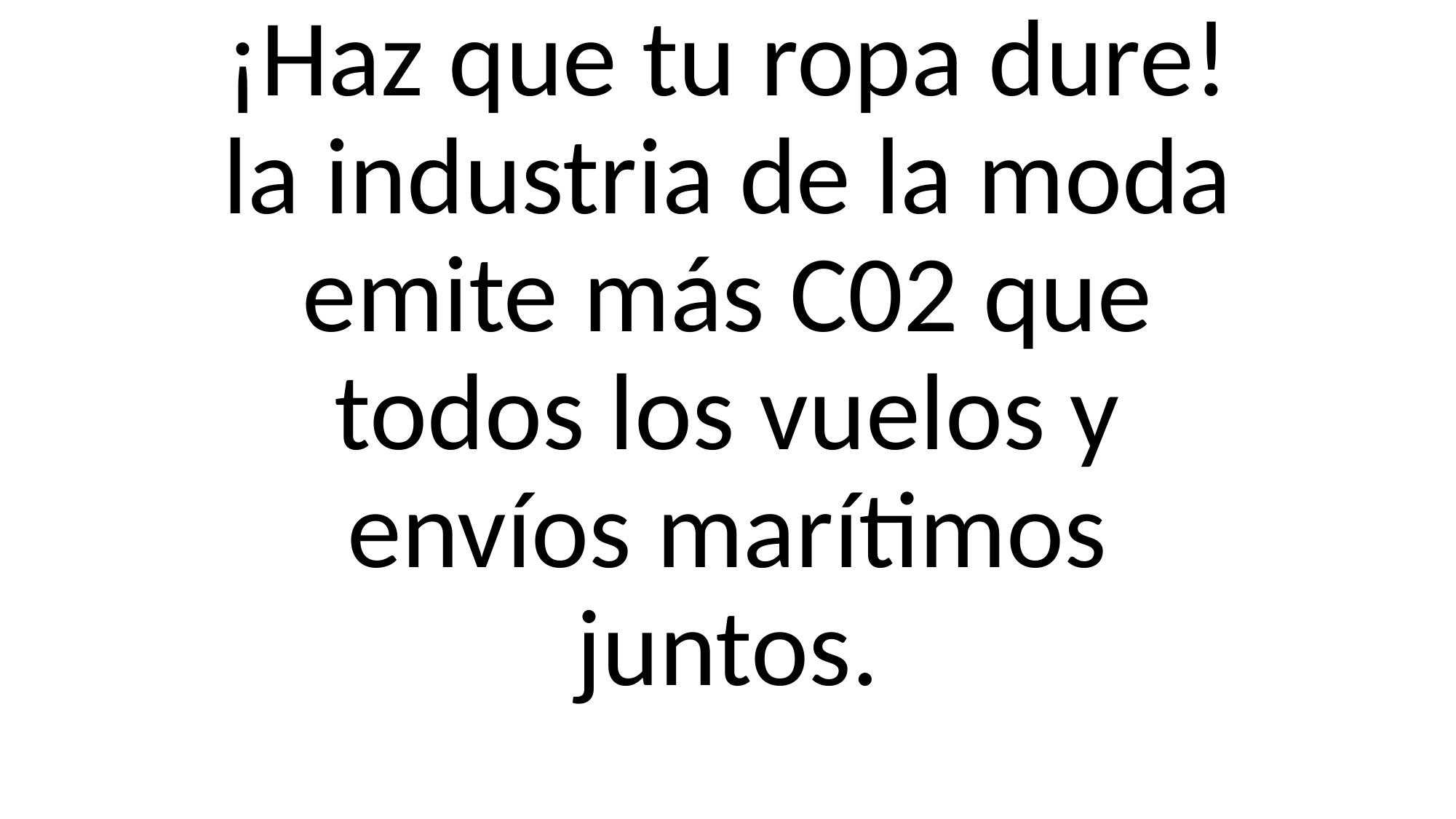

# ¡Haz que tu ropa dure! la industria de la moda emite más C02 que todos los vuelos y envíos marítimos juntos.